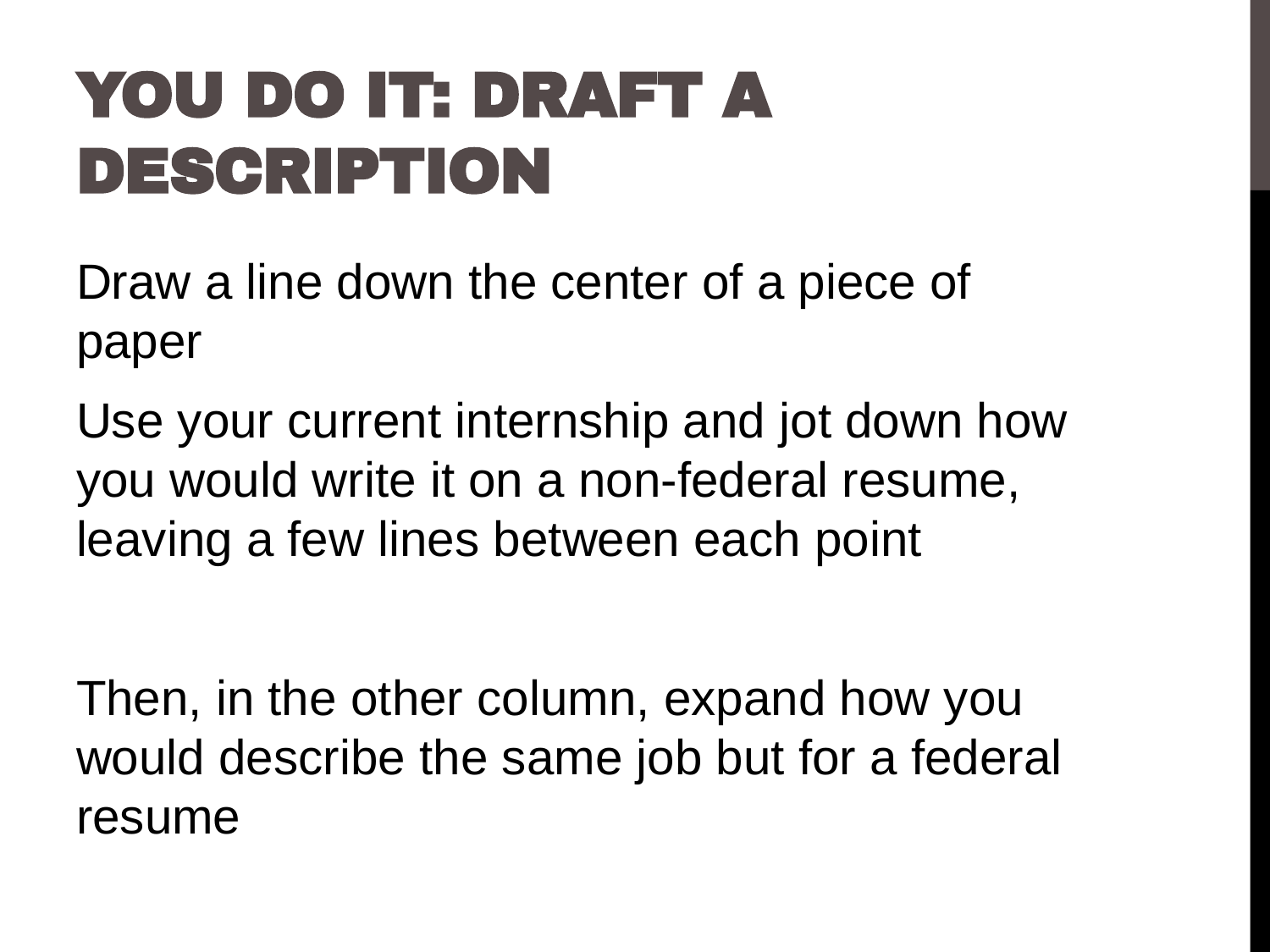

# You do it: Draft a Description
Draw a line down the center of a piece of paper
Use your current internship and jot down how you would write it on a non-federal resume, leaving a few lines between each point

Then, in the other column, expand how you would describe the same job but for a federal resume